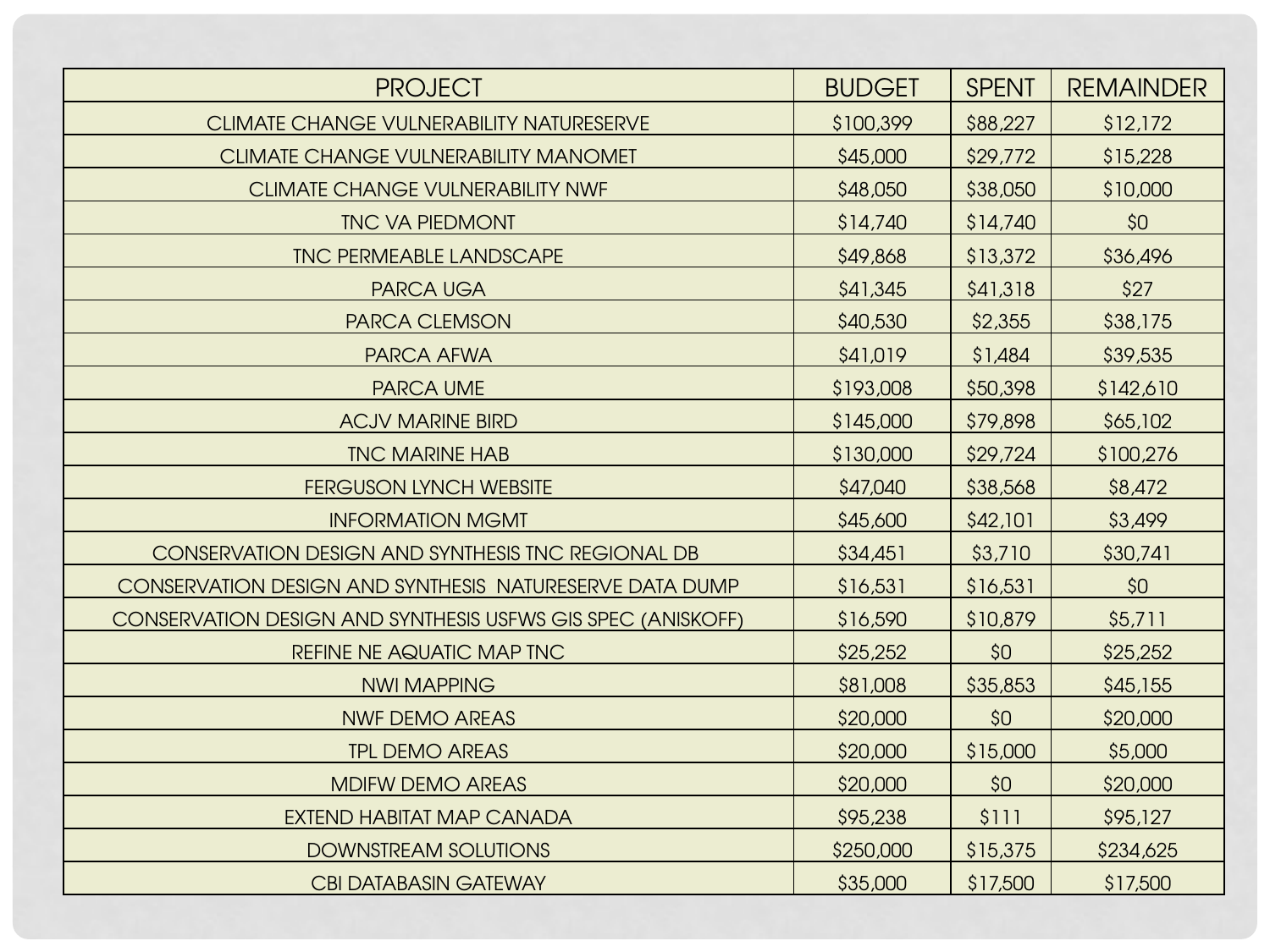

| PROJECT | BUDGET | SPENT | REMAINDER |
| --- | --- | --- | --- |
| CLIMATE CHANGE VULNERABILITY NATURESERVE | $100,399 | $88,227 | $12,172 |
| CLIMATE CHANGE VULNERABILITY MANOMET | $45,000 | $29,772 | $15,228 |
| CLIMATE CHANGE VULNERABILITY NWF | $48,050 | $38,050 | $10,000 |
| TNC VA PIEDMONT | $14,740 | $14,740 | $0 |
| TNC PERMEABLE LANDSCAPE | $49,868 | $13,372 | $36,496 |
| PARCA UGA | $41,345 | $41,318 | $27 |
| PARCA CLEMSON | $40,530 | $2,355 | $38,175 |
| PARCA AFWA | $41,019 | $1,484 | $39,535 |
| PARCA UME | $193,008 | $50,398 | $142,610 |
| ACJV MARINE BIRD | $145,000 | $79,898 | $65,102 |
| TNC MARINE HAB | $130,000 | $29,724 | $100,276 |
| FERGUSON LYNCH WEBSITE | $47,040 | $38,568 | $8,472 |
| INFORMATION MGMT | $45,600 | $42,101 | $3,499 |
| CONSERVATION DESIGN AND SYNTHESIS TNC REGIONAL DB | $34,451 | $3,710 | $30,741 |
| CONSERVATION DESIGN AND SYNTHESIS NATURESERVE DATA DUMP | $16,531 | $16,531 | $0 |
| CONSERVATION DESIGN AND SYNTHESIS USFWS GIS SPEC (ANISKOFF) | $16,590 | $10,879 | $5,711 |
| REFINE NE AQUATIC MAP TNC | $25,252 | $0 | $25,252 |
| NWI MAPPING | $81,008 | $35,853 | $45,155 |
| NWF DEMO AREAS | $20,000 | $0 | $20,000 |
| TPL DEMO AREAS | $20,000 | $15,000 | $5,000 |
| MDIFW DEMO AREAS | $20,000 | $0 | $20,000 |
| EXTEND HABITAT MAP CANADA | $95,238 | $111 | $95,127 |
| DOWNSTREAM SOLUTIONS | $250,000 | $15,375 | $234,625 |
| CBI DATABASIN GATEWAY | $35,000 | $17,500 | $17,500 |